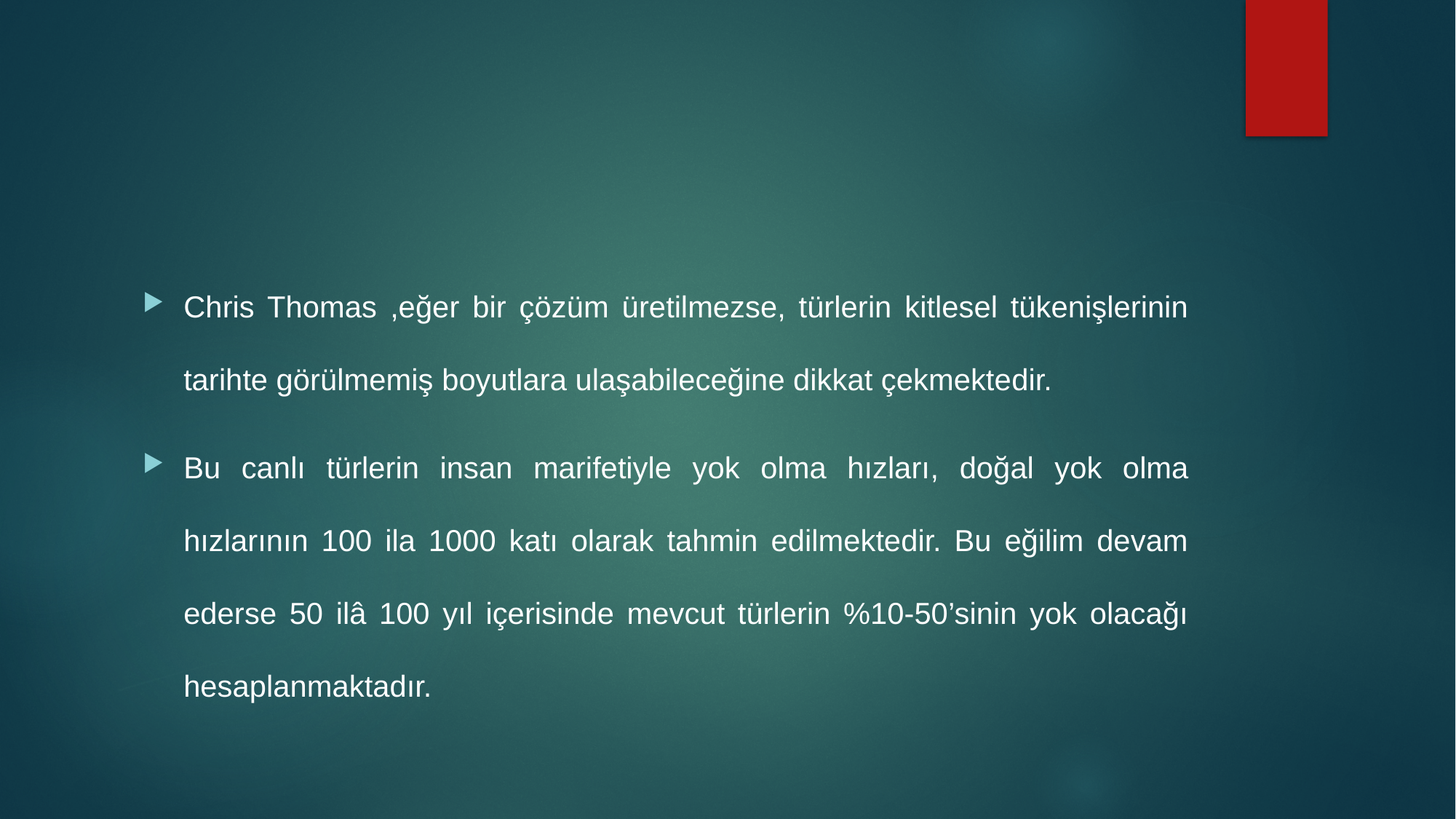

#
Chris Thomas ,eğer bir çözüm üretilmezse, türlerin kitlesel tükenişlerinin tarihte görülmemiş boyutlara ulaşabileceğine dikkat çekmektedir.
Bu canlı türlerin insan marifetiyle yok olma hızları, doğal yok olma hızlarının 100 ila 1000 katı olarak tahmin edilmektedir. Bu eğilim devam ederse 50 ilâ 100 yıl içerisinde mevcut türlerin %10-50’sinin yok olacağı hesaplanmaktadır.